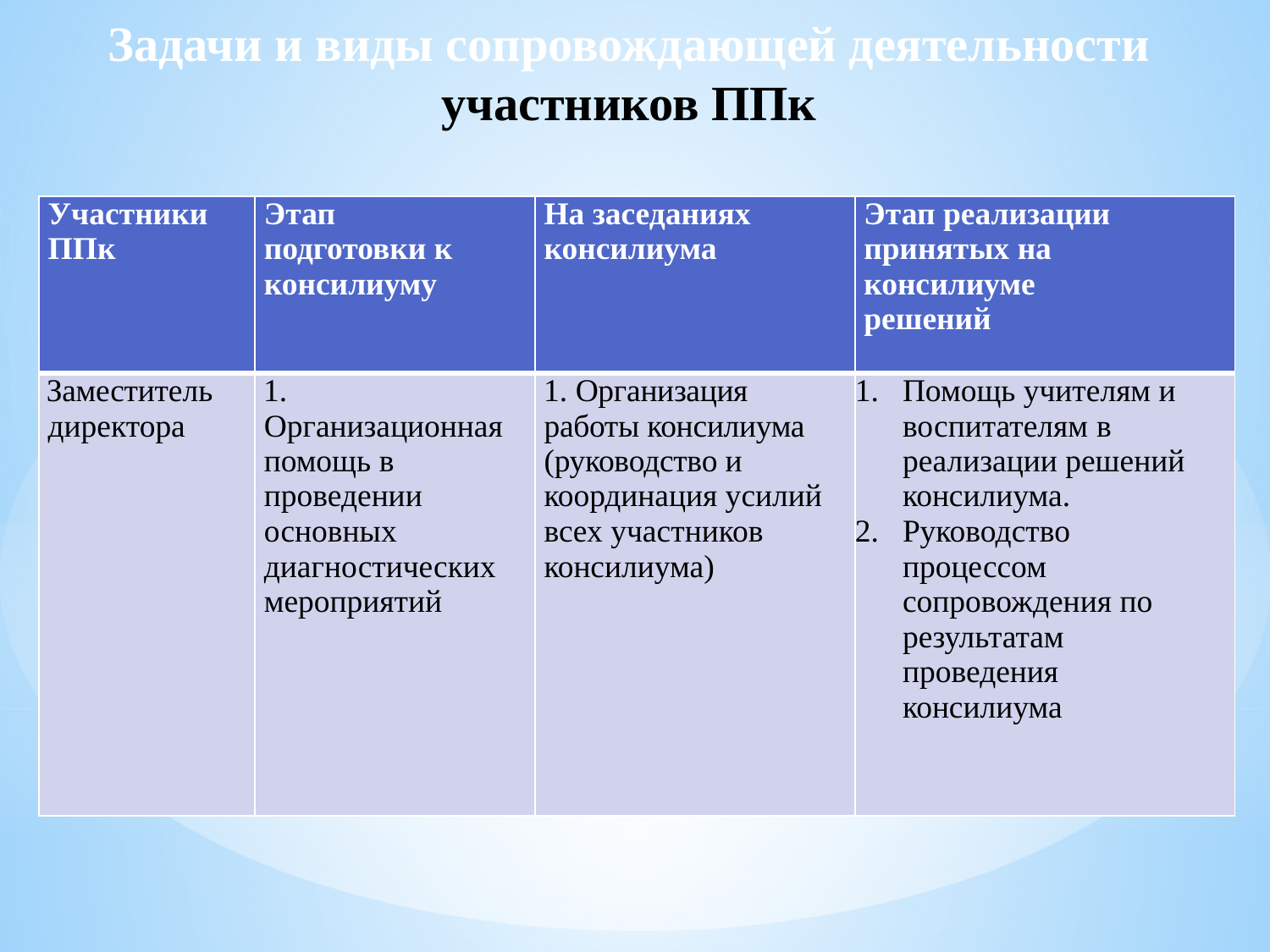

Задачи и виды сопровождающей деятельности участников ППк
| Участники ППк | Этап подготовки к консилиуму | На заседаниях консилиума | Этап реализации принятых на консилиуме решений |
| --- | --- | --- | --- |
| Заместитель директора | 1. Организационная помощь в проведении основных диагностических мероприятий | 1. Организация работы консилиума (руководство и координация усилий всех участников консилиума) | Помощь учителям и воспитателям в реализации решений консилиума. Руководство процессом сопровождения по результатам проведения консилиума |